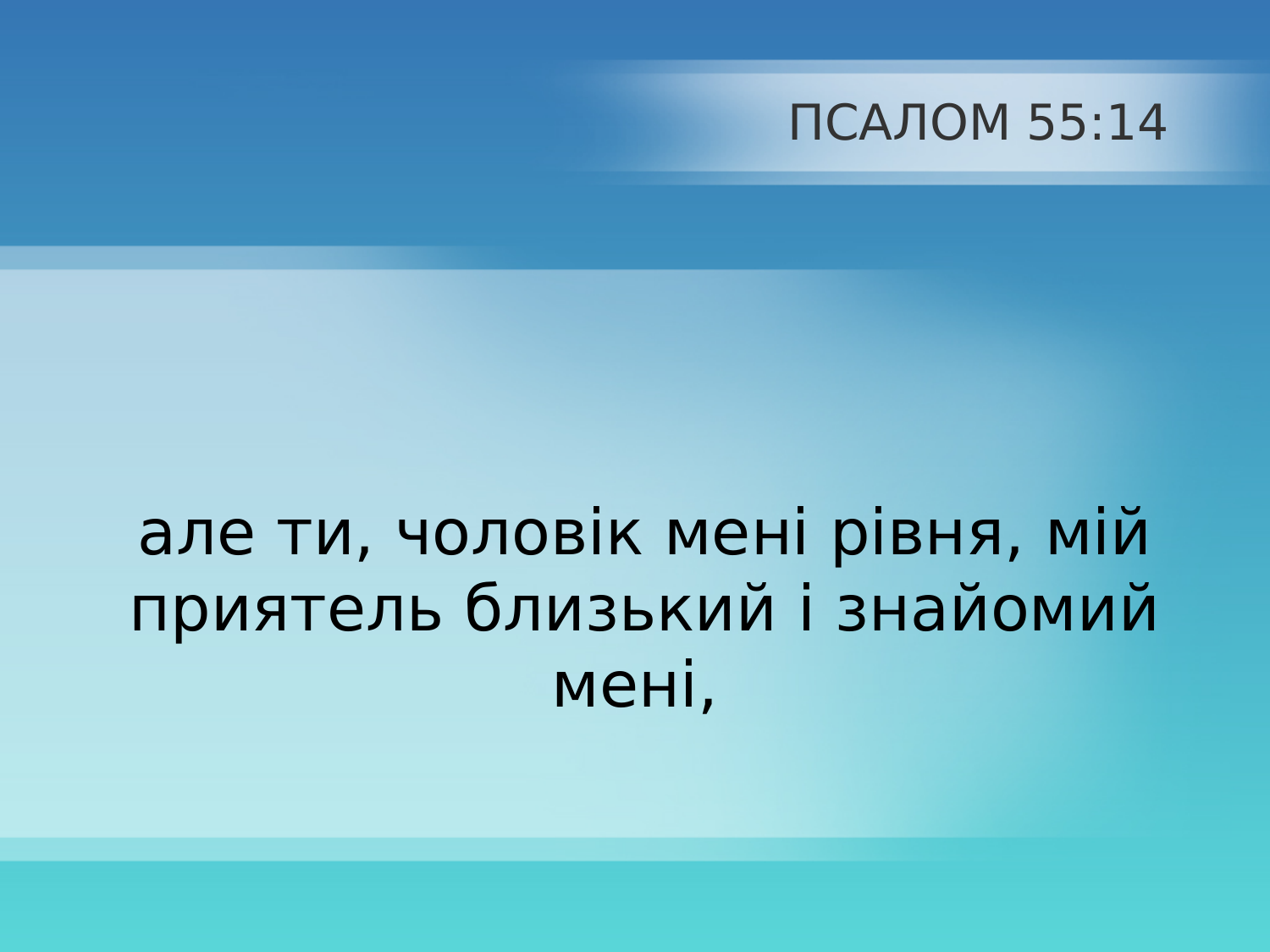

# ПСАЛОМ 55:14

але ти, чоловік мені рівня, мій приятель близький і знайомий мені,